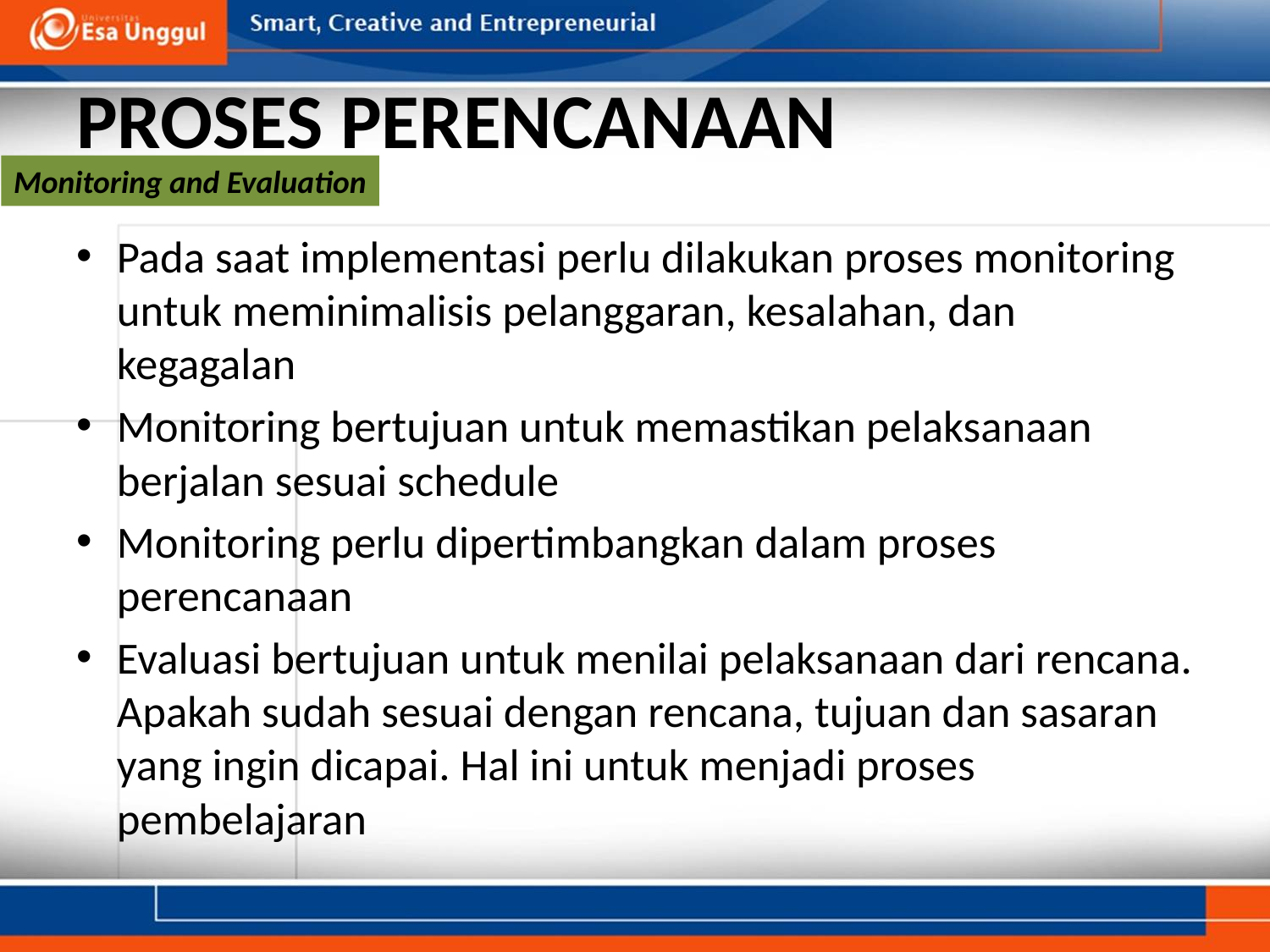

# PROSES PERENCANAAN
Monitoring and Evaluation
Pada saat implementasi perlu dilakukan proses monitoring untuk meminimalisis pelanggaran, kesalahan, dan kegagalan
Monitoring bertujuan untuk memastikan pelaksanaan berjalan sesuai schedule
Monitoring perlu dipertimbangkan dalam proses perencanaan
Evaluasi bertujuan untuk menilai pelaksanaan dari rencana. Apakah sudah sesuai dengan rencana, tujuan dan sasaran yang ingin dicapai. Hal ini untuk menjadi proses pembelajaran